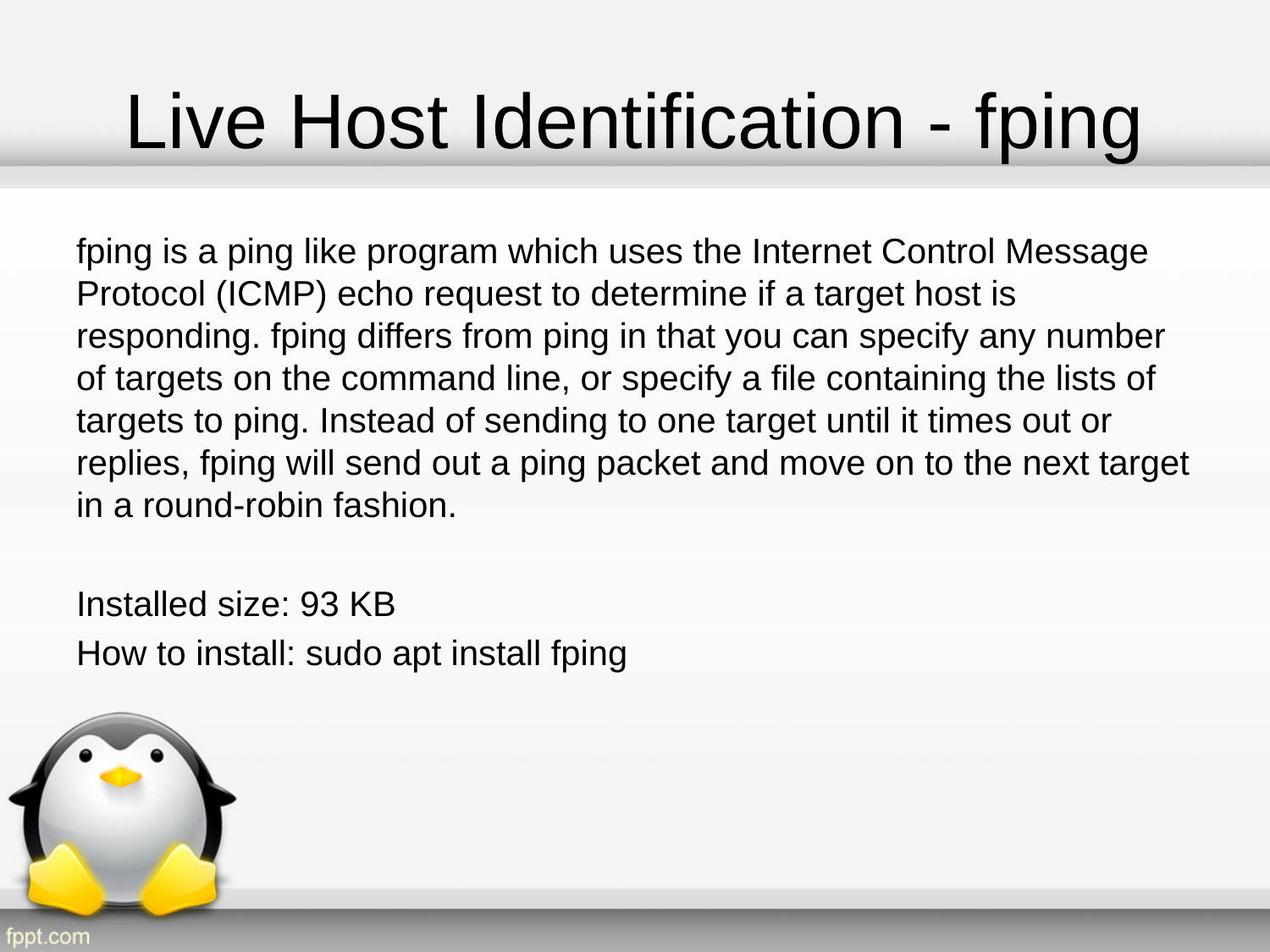

# Live Host Identification - fping
fping is a ping like program which uses the Internet Control Message Protocol (ICMP) echo request to determine if a target host is responding. fping differs from ping in that you can specify any number of targets on the command line, or specify a file containing the lists of targets to ping. Instead of sending to one target until it times out or replies, fping will send out a ping packet and move on to the next target in a round-robin fashion.

Installed size: 93 KB
How to install: sudo apt install fping